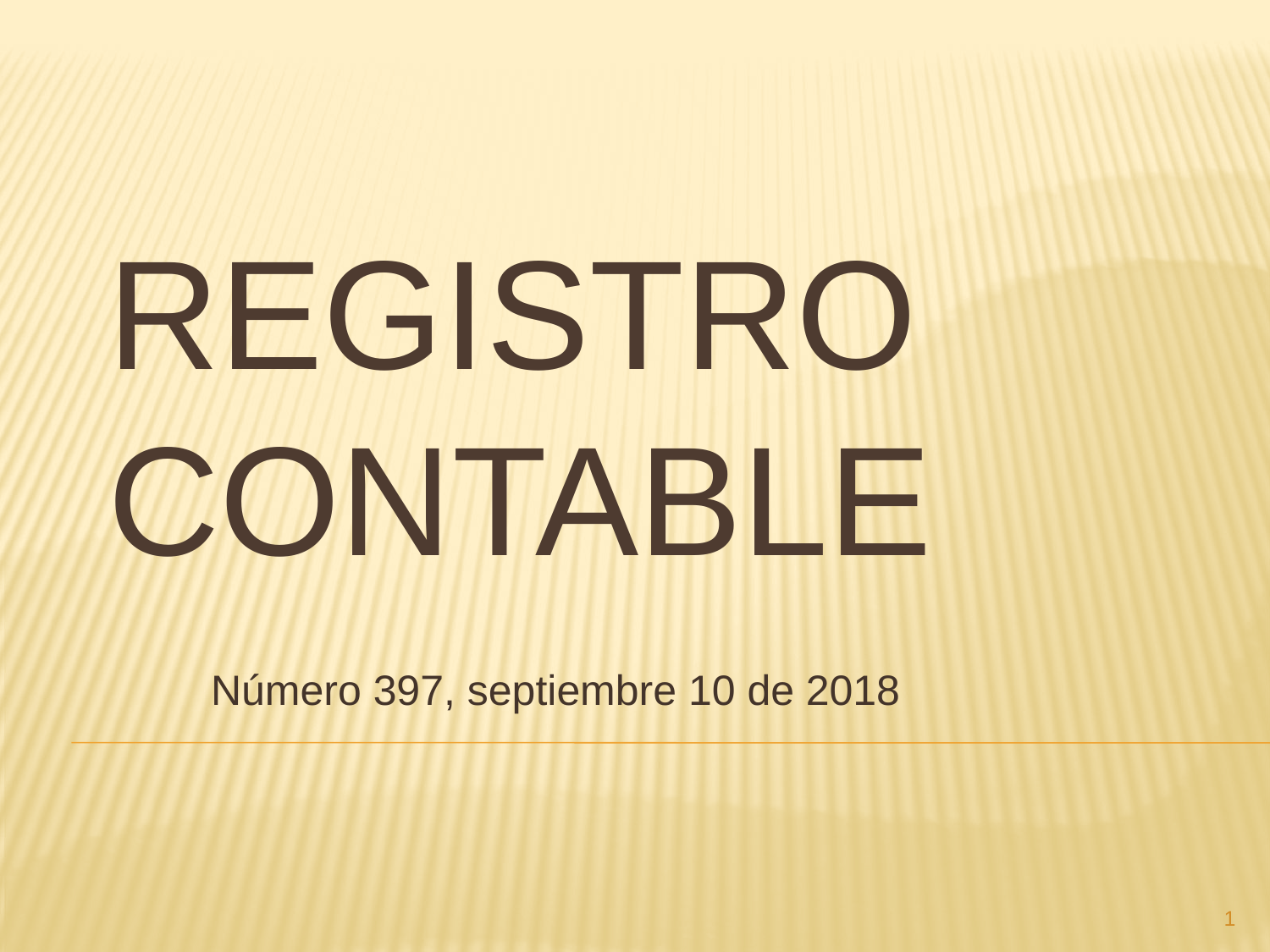

# Registro contable
Número 397, septiembre 10 de 2018
1